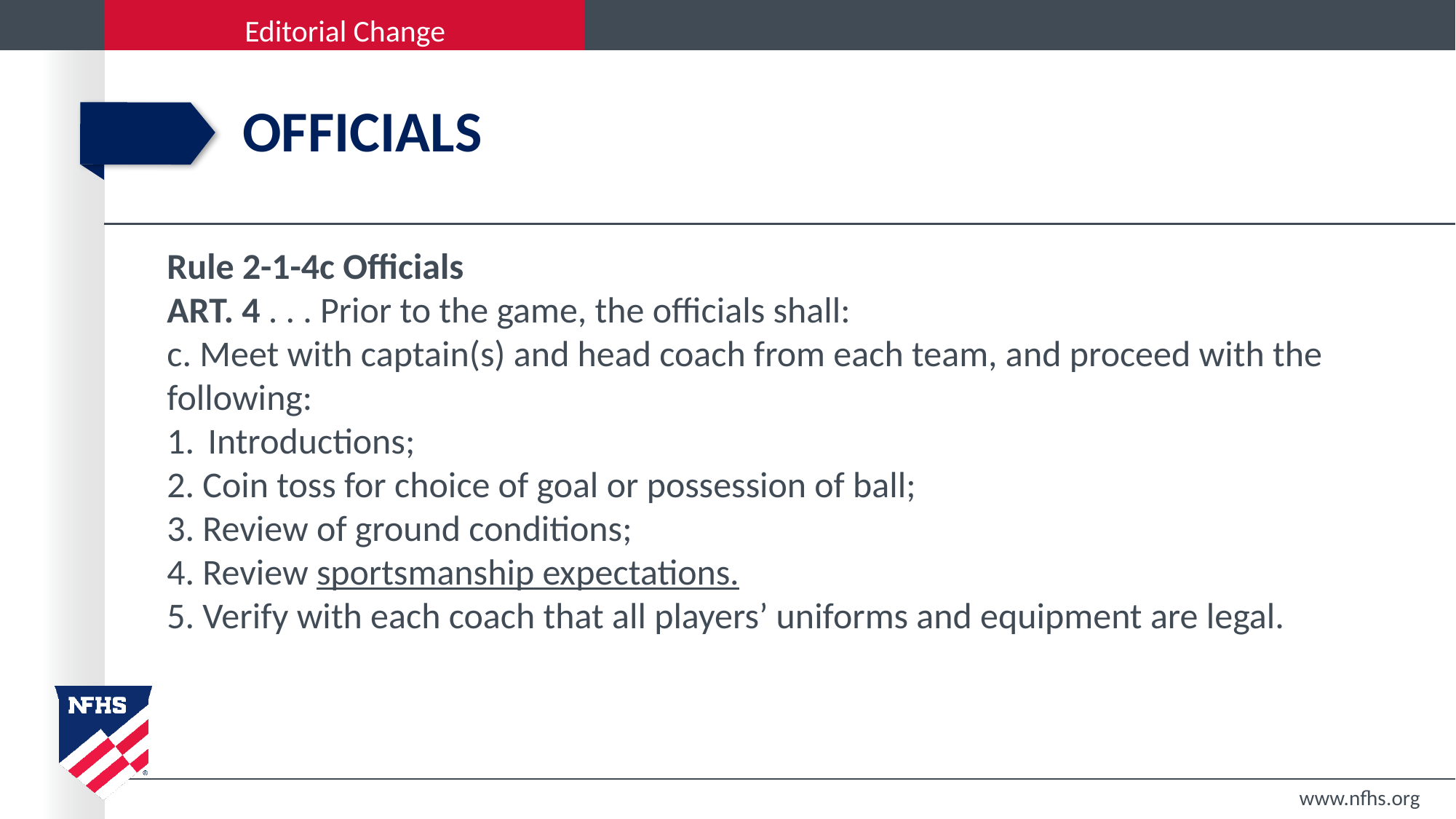

# officials
Rule 2-1-4c Officials
ART. 4 . . . Prior to the game, the officials shall:
c. Meet with captain(s) and head coach from each team, and proceed with the following:
Introductions;
2. Coin toss for choice of goal or possession of ball;
3. Review of ground conditions;
4. Review sportsmanship expectations.
5. Verify with each coach that all players’ uniforms and equipment are legal.

www.nfhs.org